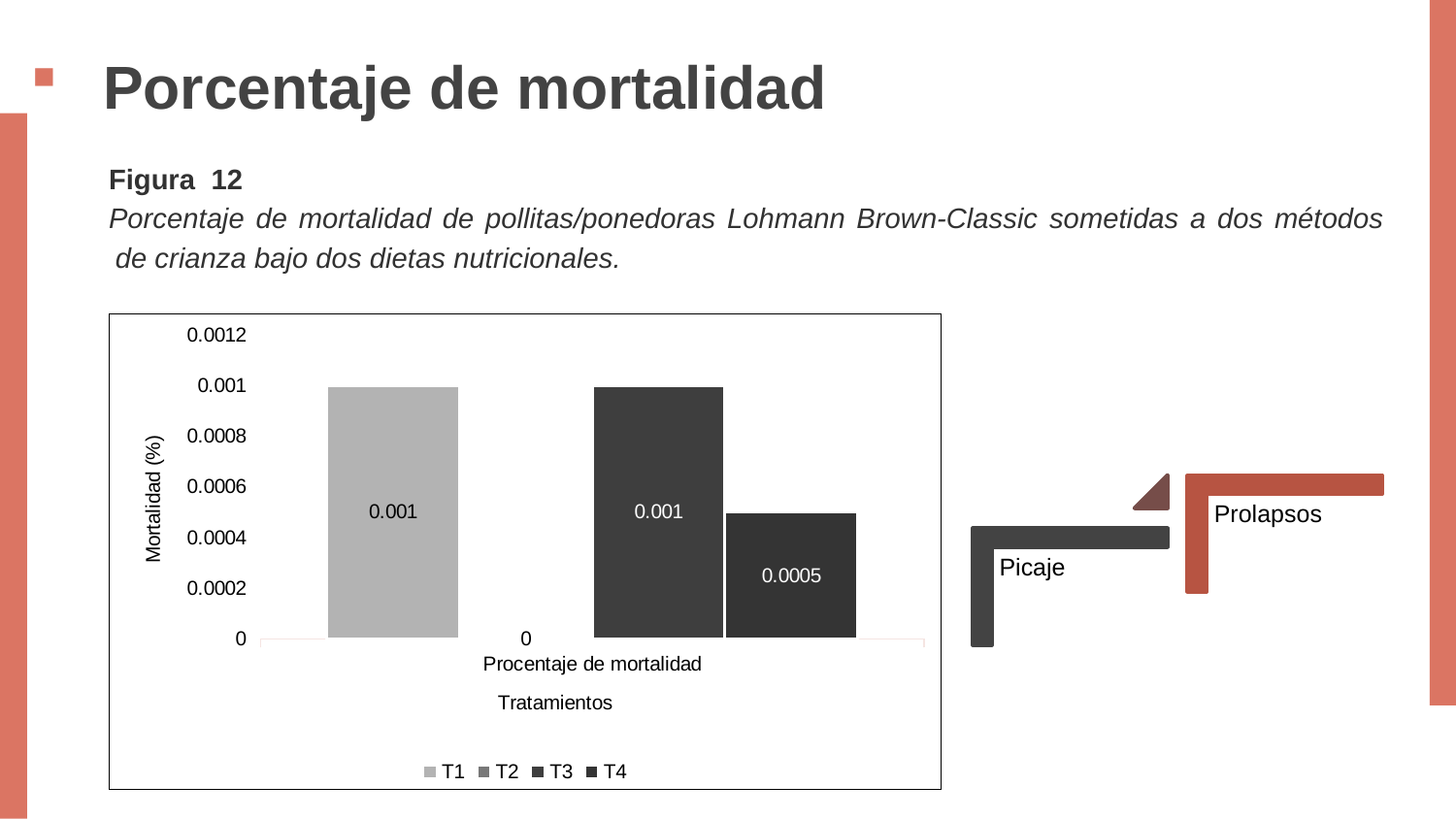

# Porcentaje de mortalidad
Figura  12
Porcentaje de mortalidad de pollitas/ponedoras Lohmann Brown-Classic sometidas a dos métodos de crianza bajo dos dietas nutricionales.

### Chart

| Category | T1 | T2 | T3 | T4 |
|---|---|---|---|---|
| Procentaje de mortalidad | 0.001 | 0.0 | 0.001 | 0.0005 |
Picaje
Prolapsos